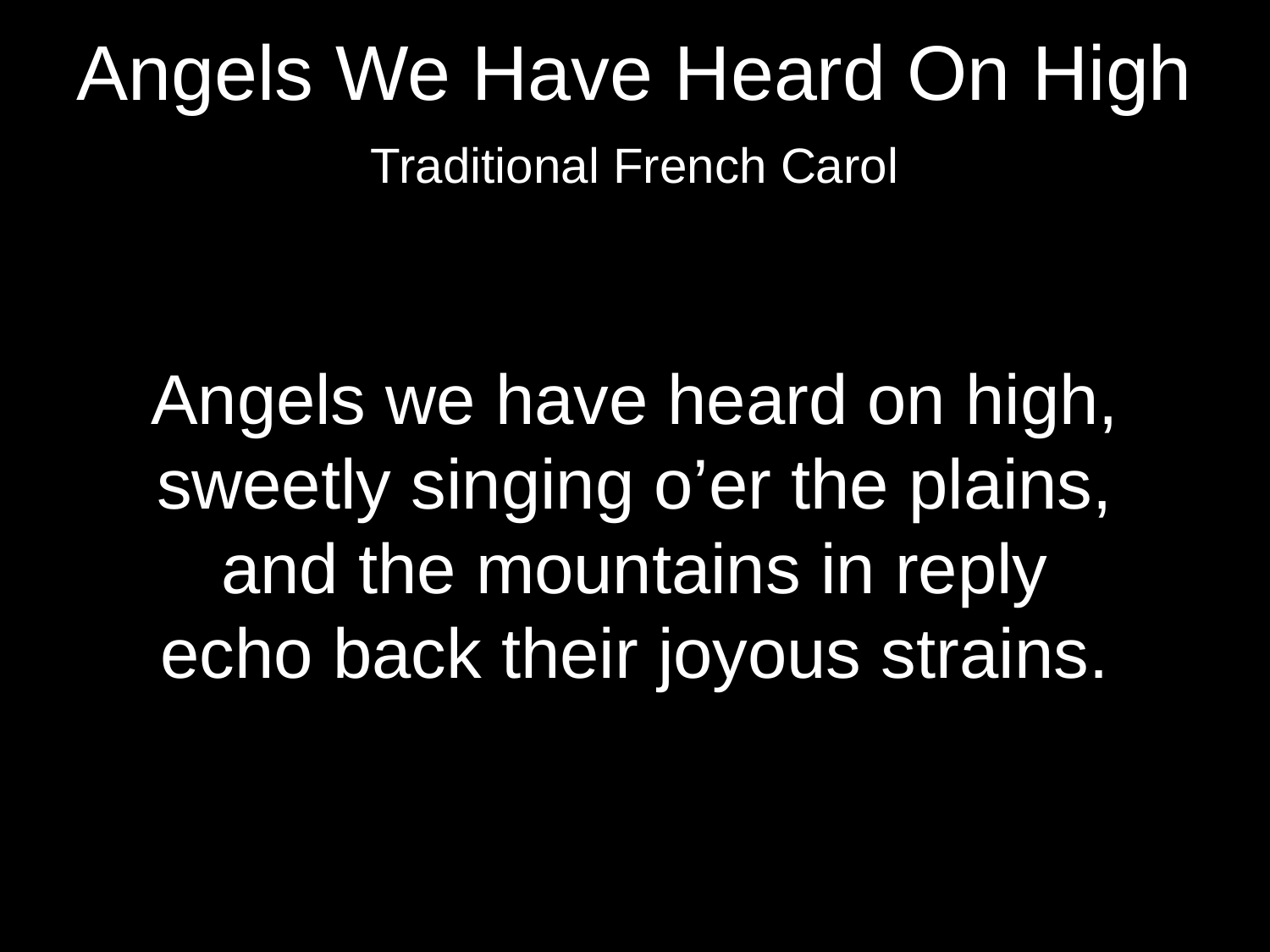

Angels We Have Heard On High
Traditional French Carol
Angels we have heard on high,
sweetly singing o’er the plains,
and the mountains in reply
echo back their joyous strains.